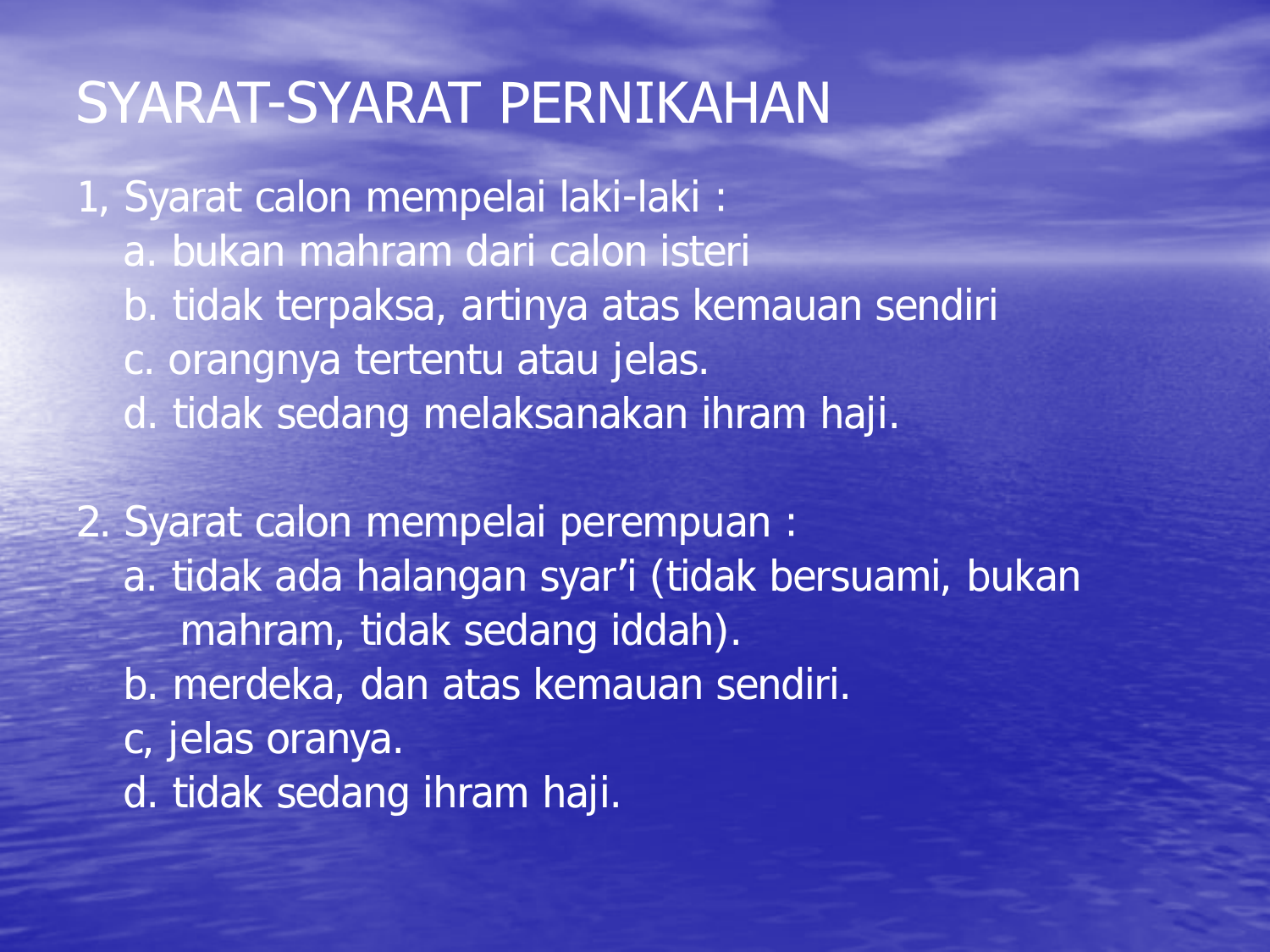

# SYARAT-SYARAT PERNIKAHAN
1, Syarat calon mempelai laki-laki :
	a. bukan mahram dari calon isteri
	b. tidak terpaksa, artinya atas kemauan sendiri
	c. orangnya tertentu atau jelas.
	d. tidak sedang melaksanakan ihram haji.

2. Syarat calon mempelai perempuan :
	a. tidak ada halangan syar’i (tidak bersuami, bukan
        mahram, tidak sedang iddah).
	b. merdeka, dan atas kemauan sendiri.
	c, jelas oranya.
	d. tidak sedang ihram haji.